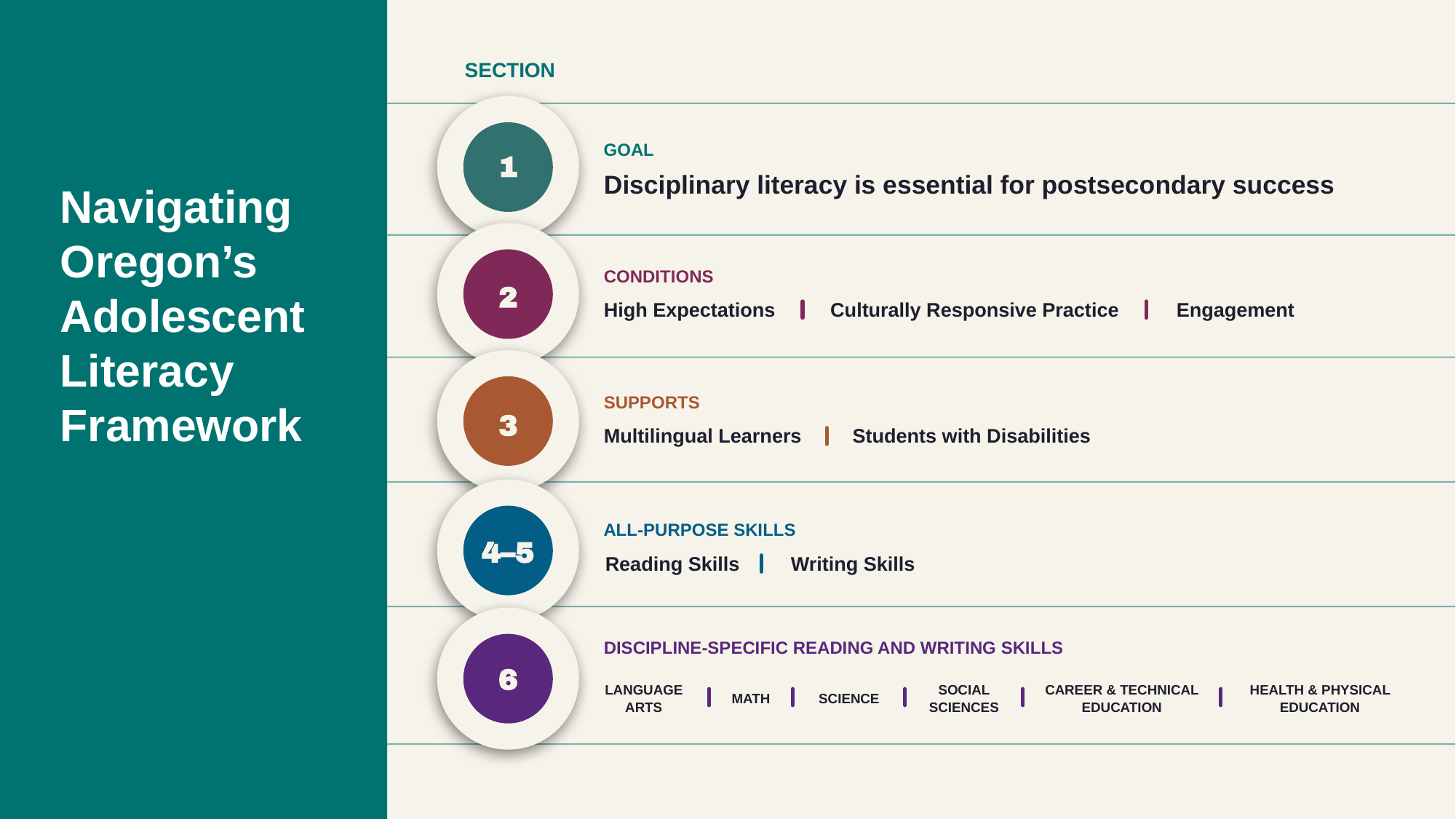

SECTION

GOAL
1
Disciplinary literacy is essential for postsecondary success

CONDITIONS
2
High Expectations
Culturally Responsive Practice
Engagement

SUPPORTS
3
Multilingual Learners
Students with Disabilities

ALL-PURPOSE SKILLS
4–5
Reading Skills
Writing Skills

DISCIPLINE-SPECIFIC READING AND WRITING SKILLS
6
LANGUAGE ARTS
SOCIAL SCIENCES
CAREER & TECHNICAL EDUCATION
HEALTH & PHYSICAL EDUCATION
MATH
SCIENCE
# Navigating Oregon’s Adolescent Literacy Framework